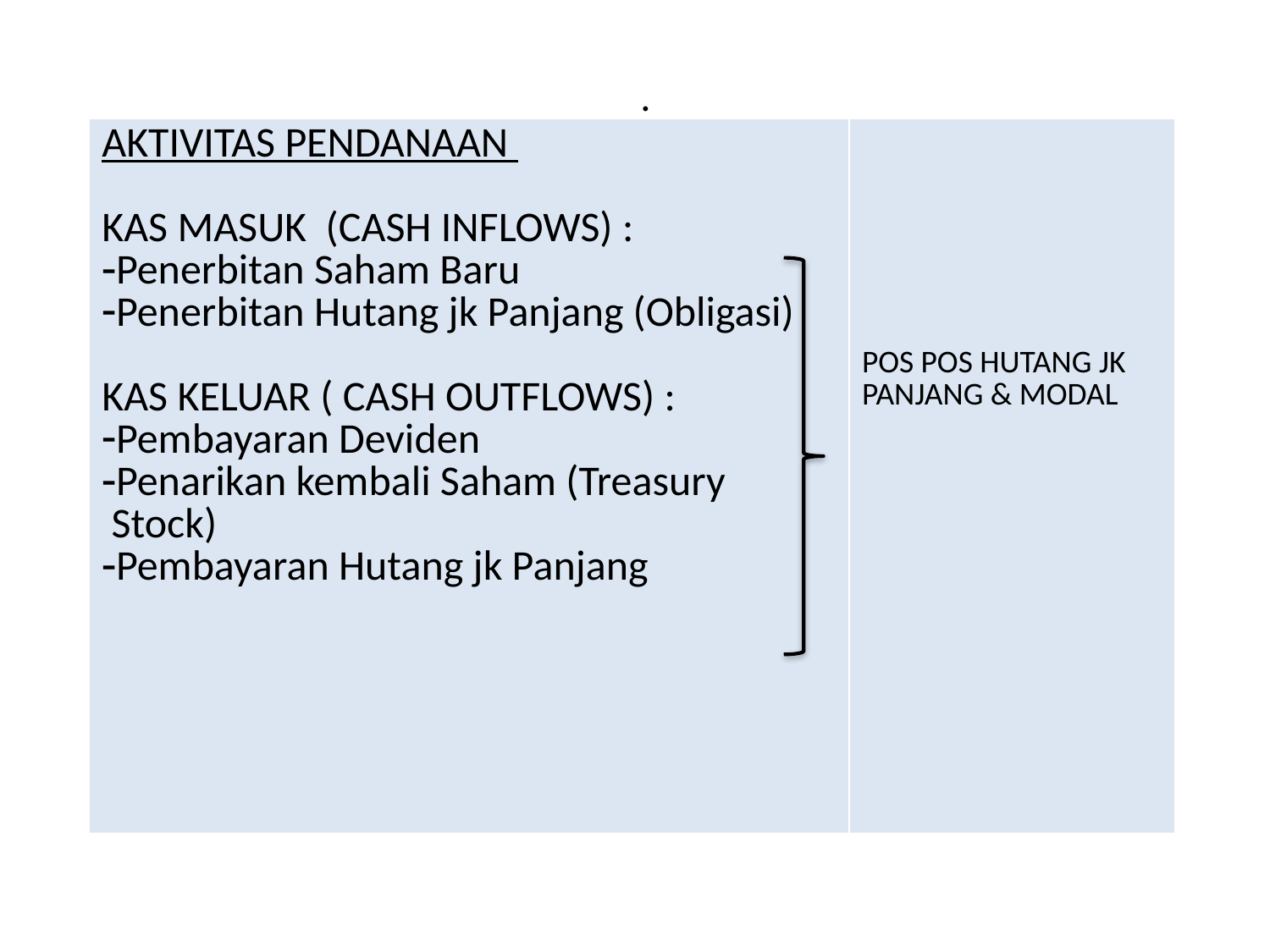

# .
| AKTIVITAS PENDANAAN KAS MASUK (CASH INFLOWS) : Penerbitan Saham Baru Penerbitan Hutang jk Panjang (Obligasi) KAS KELUAR ( CASH OUTFLOWS) : Pembayaran Deviden Penarikan kembali Saham (Treasury Stock) Pembayaran Hutang jk Panjang | POS POS HUTANG JK PANJANG & MODAL |
| --- | --- |